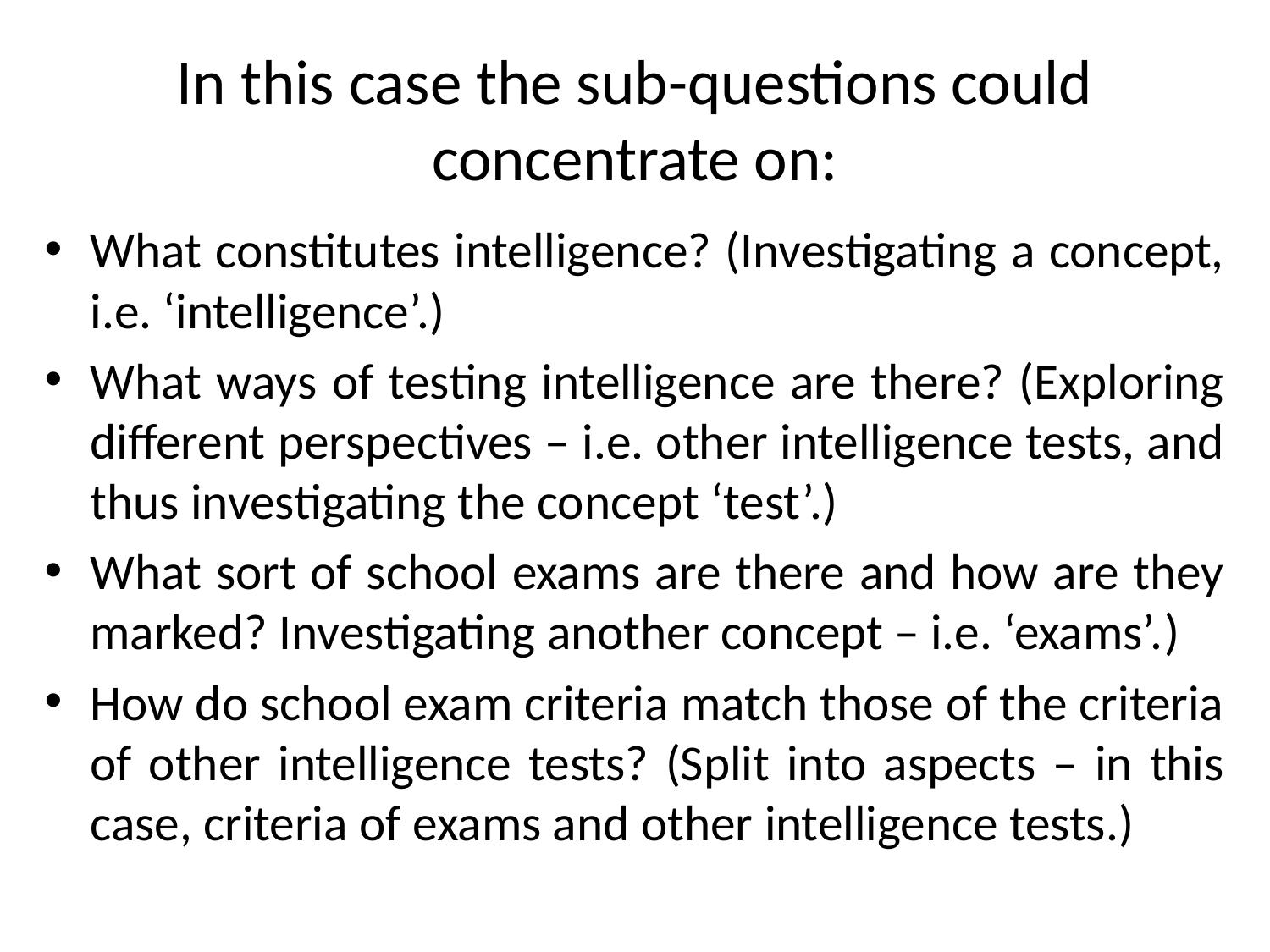

# In this case the sub-questions could concentrate on:
What constitutes intelligence? (Investigating a concept, i.e. ‘intelligence’.)
What ways of testing intelligence are there? (Exploring different perspectives – i.e. other intelligence tests, and thus investigating the concept ‘test’.)
What sort of school exams are there and how are they marked? Investigating another concept – i.e. ‘exams’.)
How do school exam criteria match those of the criteria of other intelligence tests? (Split into aspects – in this case, criteria of exams and other intelligence tests.)